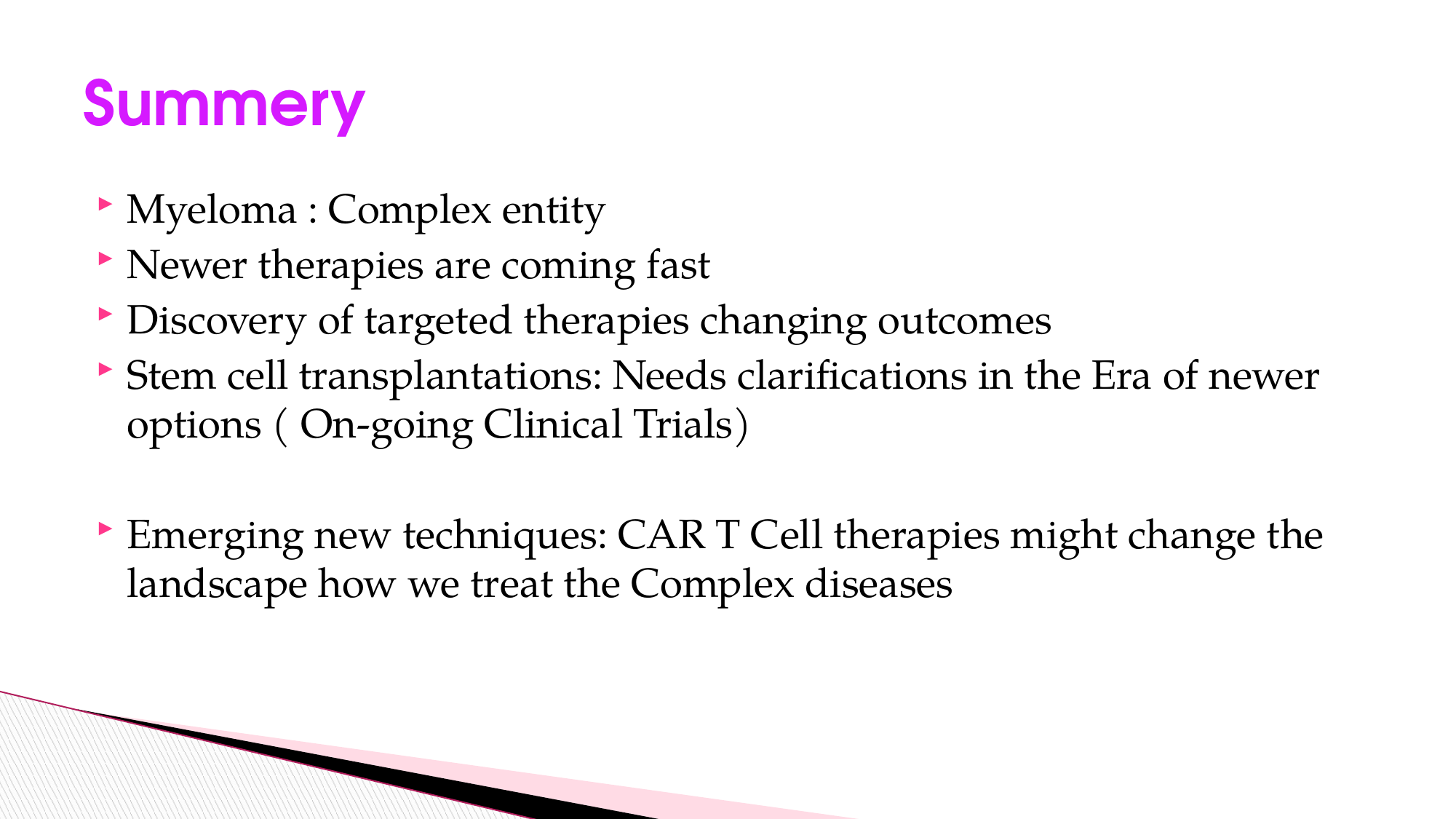

# Summery
Myeloma : Complex entity
Newer therapies are coming fast
Discovery of targeted therapies changing outcomes
Stem cell transplantations: Needs clarifications in the Era of newer options ( On-going Clinical Trials)

Emerging new techniques: CAR T Cell therapies might change the landscape how we treat the Complex diseases